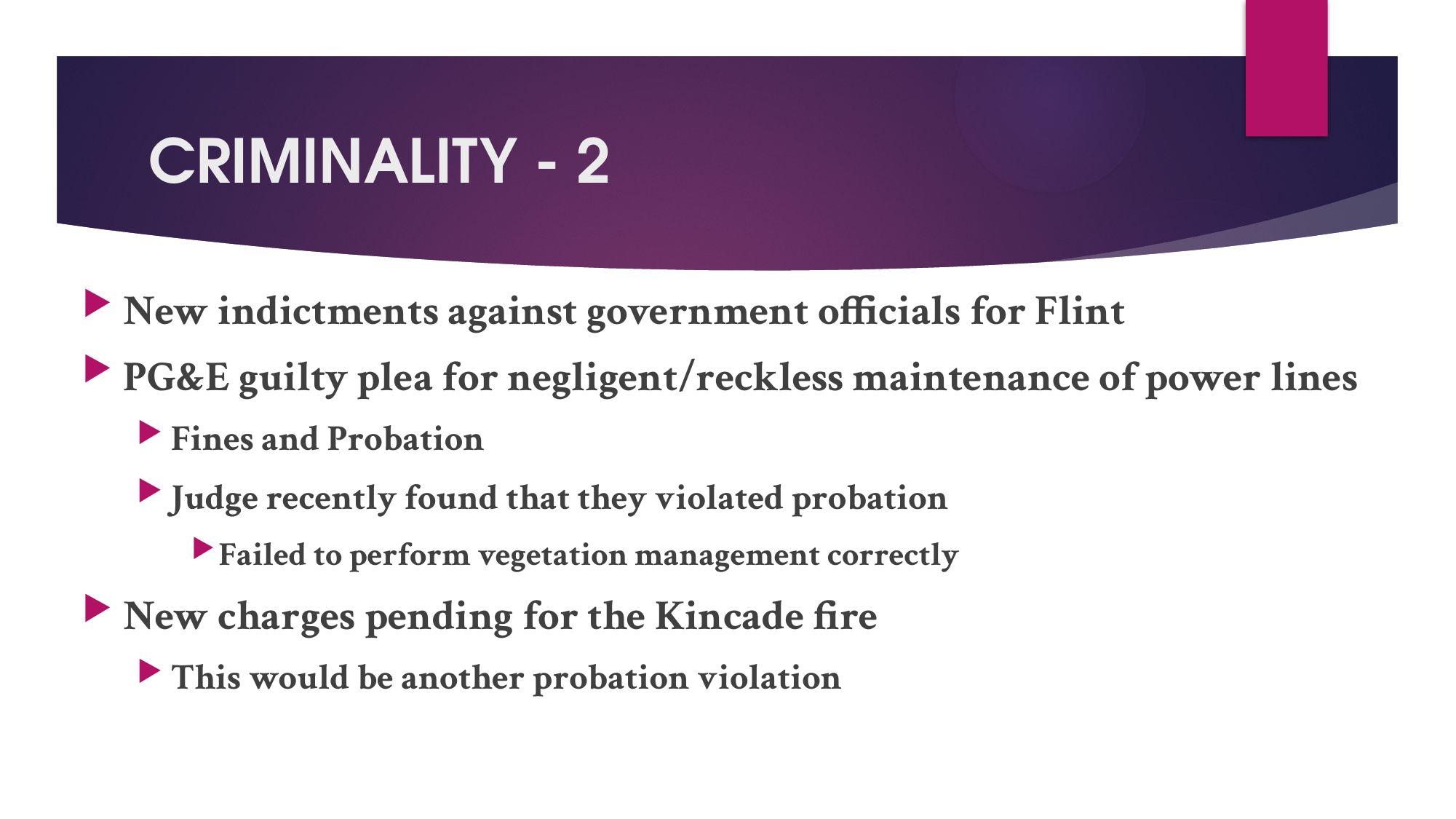

# CRIMINALITY - 2
New indictments against government officials for Flint
PG&E guilty plea for negligent/reckless maintenance of power lines
Fines and Probation
Judge recently found that they violated probation
Failed to perform vegetation management correctly
New charges pending for the Kincade fire
This would be another probation violation